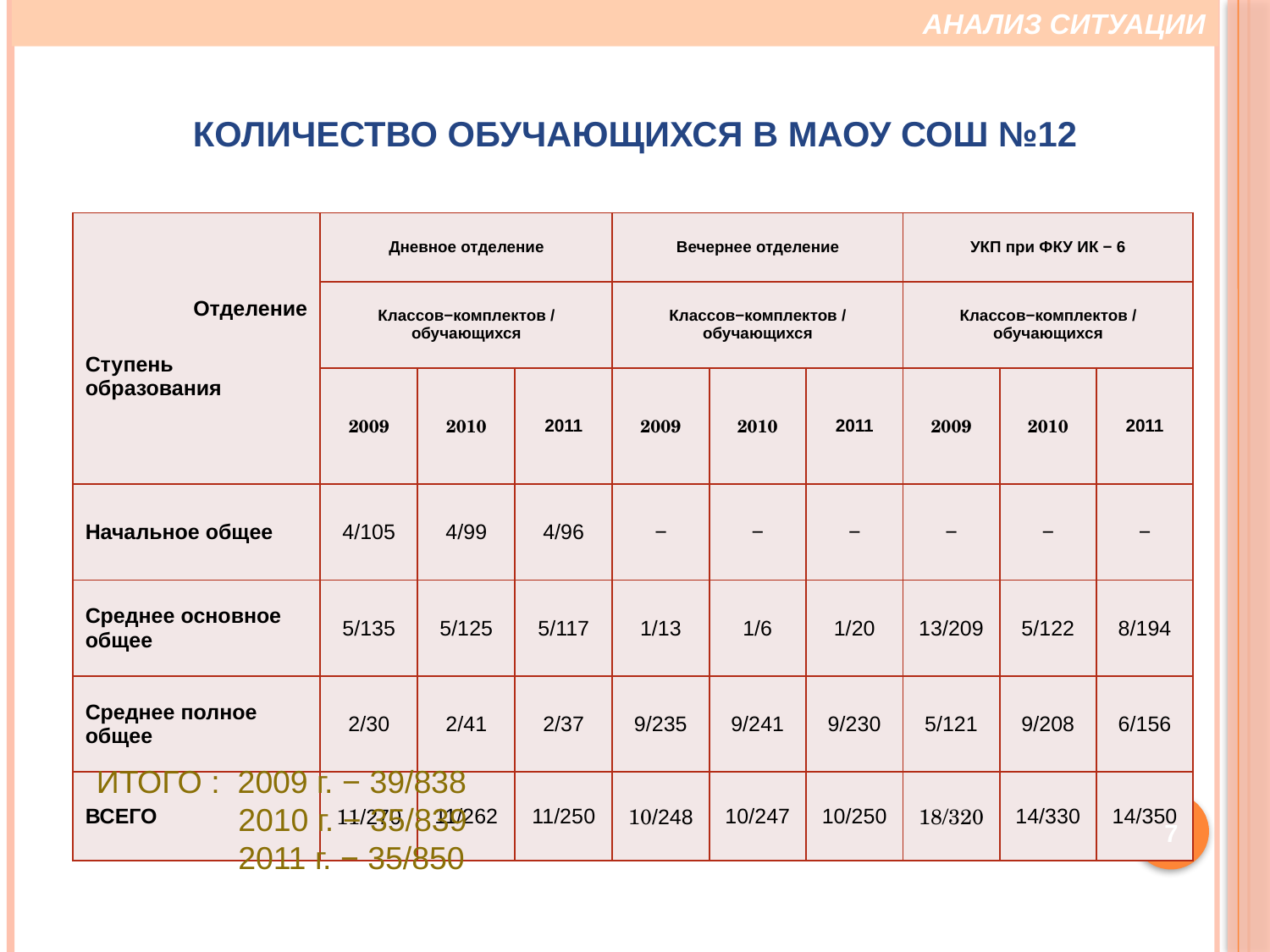

АНАЛИЗ СИТУАЦИИ
# Количество обучающихся в МАОУ СОШ №12
| Отделение Ступень образования | Дневное отделение |  |  | Вечернее отделение |  |  | УКП при ФКУ ИК − 6 |  |  |
| --- | --- | --- | --- | --- | --- | --- | --- | --- | --- |
|  | Классов−комплектов / обучающихся |  |  | Классов−комплектов / обучающихся |  |  | Классов−комплектов / обучающихся |  |  |
|  | 2009 | 2010 | 2011 | 2009 | 2010 | 2011 | 2009 | 2010 | 2011 |
| Начальное общее | 4/105 | 4/99 | 4/96 | − | − | − | − | − | − |
| Среднее основное общее | 5/135 | 5/125 | 5/117 | 1/13 | 1/6 | 1/20 | 13/209 | 5/122 | 8/194 |
| Среднее полное общее | 2/30 | 2/41 | 2/37 | 9/235 | 9/241 | 9/230 | 5/121 | 9/208 | 6/156 |
| ВСЕГО | 11/270 | 11/262 | 11/250 | 10/248 | 10/247 | 10/250 | 18/320 | 14/330 | 14/350 |

ИТОГО :  2009 г. − 39/838
                2010 г. − 35/839
                2011 г. − 35/850
7